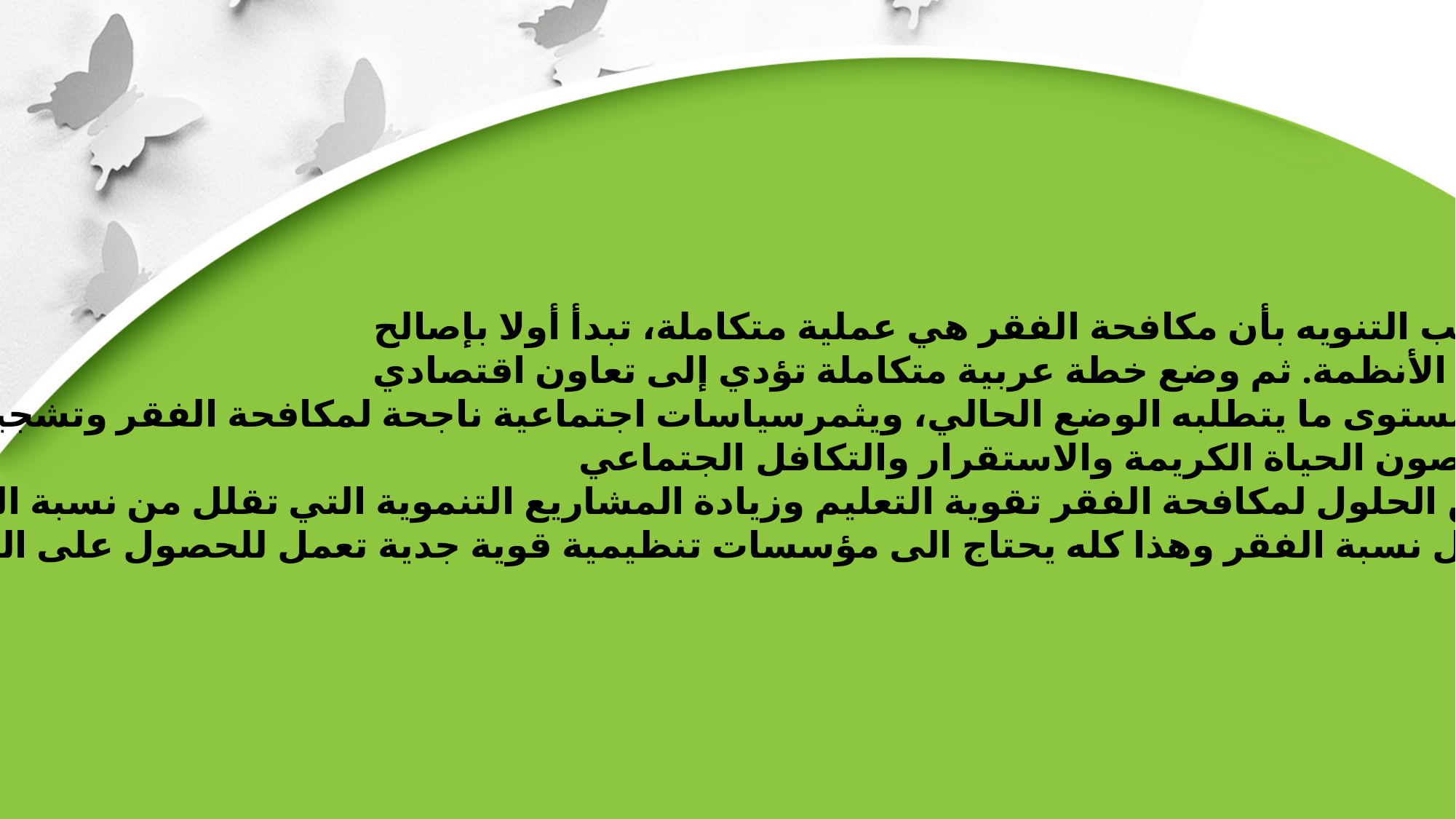

و أخيرا يجب التنويه بأن مكافحة الفقر هي عملية متكاملة، تبدأ أولا بإصالح
التعليم ثم الأنظمة. ثم وضع خطة عربية متكاملة تؤدي إلى تعاون اقتصادي
حقيقي بمستوى ما يتطلبه الوضع الحالي، ويثمرسياسات اجتماعية ناجحة لمكافحة الفقر وتشجيع
التنمية، تصون الحياة الكريمة والاستقرار والتكافل الجتماعي.
ومن بعض الحلول لمكافحة الفقر تقوية التعليم وزيادة المشاريع التنموية التي تقلل من نسبة البطالة
وبذلك تقل نسبة الفقر وهذا كله يحتاج الى مؤسسات تنظيمية قوية جدية تعمل للحصول على النتائج الجدية.